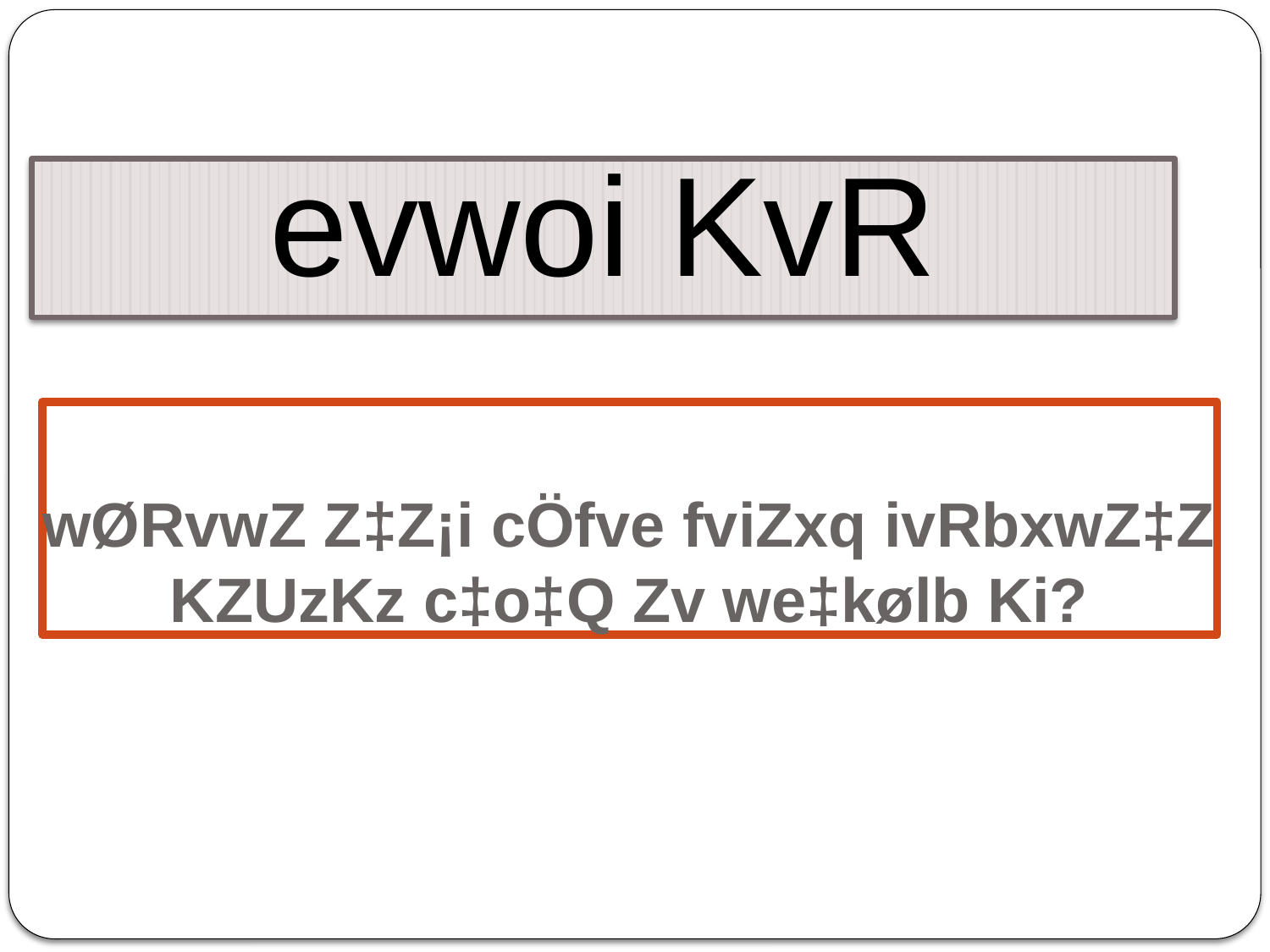

# evwoi KvR
wØRvwZ Z‡Z¡i cÖfve fviZxq ivRbxwZ‡Z KZUzKz c‡o‡Q Zv we‡kølb Ki?